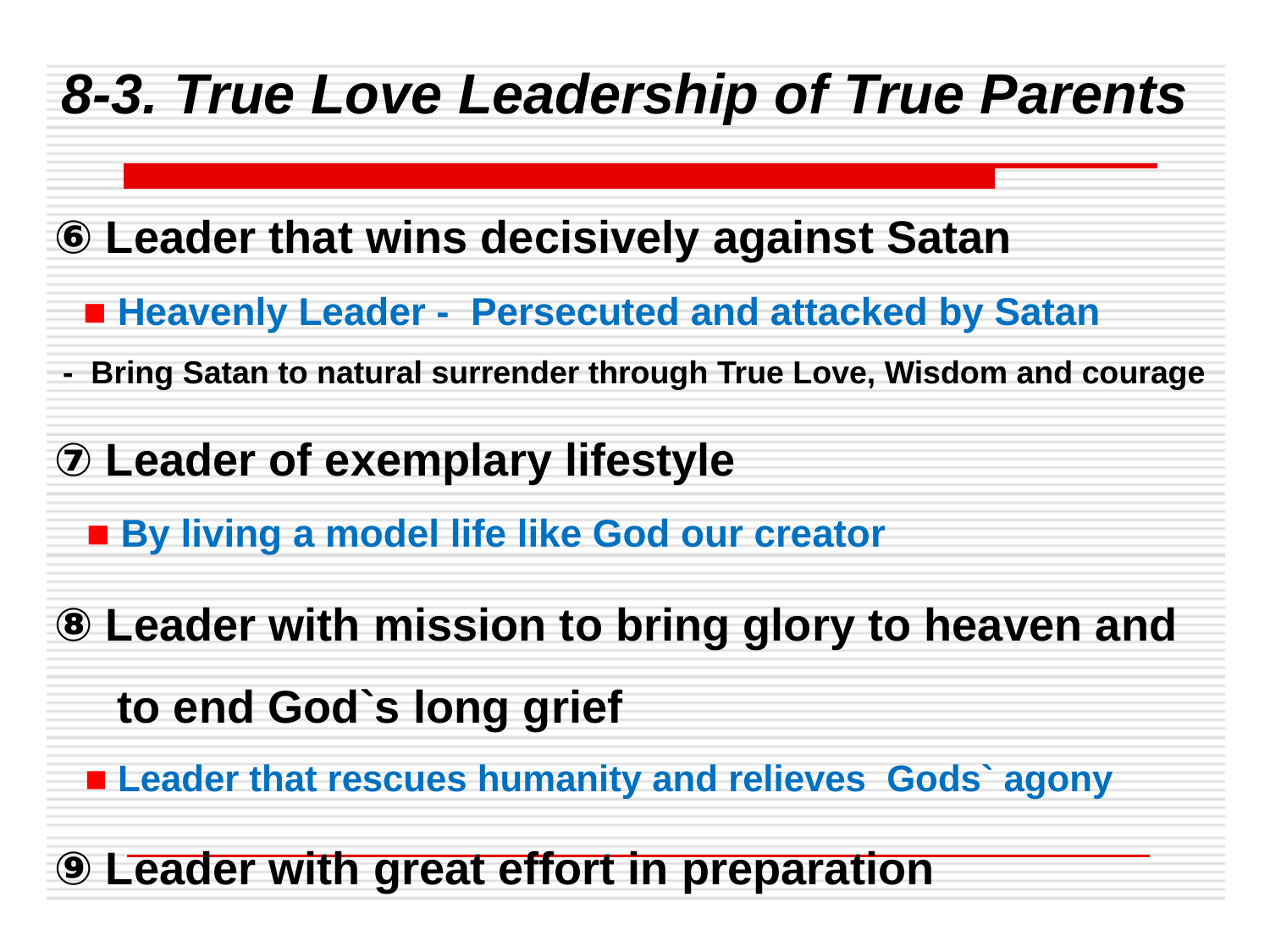

8-3. True Love Leadership of True Parents

⑥ Leader that wins decisively against Satan
   ■ Heavenly Leader -  Persecuted and attacked by Satan
 -  Bring Satan to natural surrender through True Love, Wisdom and courage

⑦ Leader of exemplary lifestyle
   ■ By living a model life like God our creator

⑧ Leader with mission to bring glory to heaven and
     to end God`s long grief
   ■ Leader that rescues humanity and relieves  Gods` agony

⑨ Leader with great effort in preparation